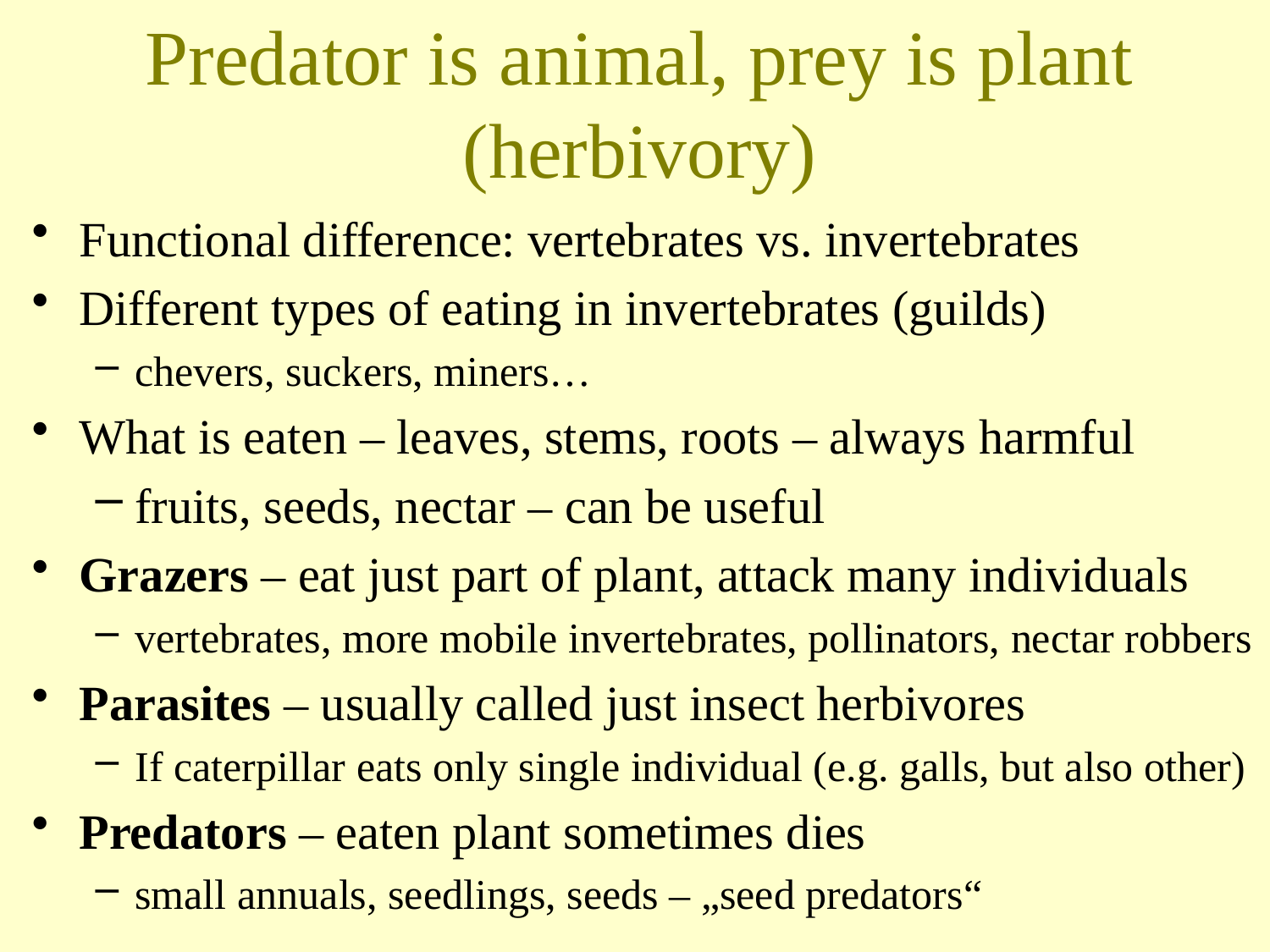

# Predator is animal, prey is plant (herbivory)
Functional difference: vertebrates vs. invertebrates
Different types of eating in invertebrates (guilds)
chevers, suckers, miners…
What is eaten – leaves, stems, roots – always harmful
fruits, seeds, nectar – can be useful
Grazers – eat just part of plant, attack many individuals
vertebrates, more mobile invertebrates, pollinators, nectar robbers
Parasites – usually called just insect herbivores
If caterpillar eats only single individual (e.g. galls, but also other)
Predators – eaten plant sometimes dies
small annuals, seedlings, seeds – „seed predators“